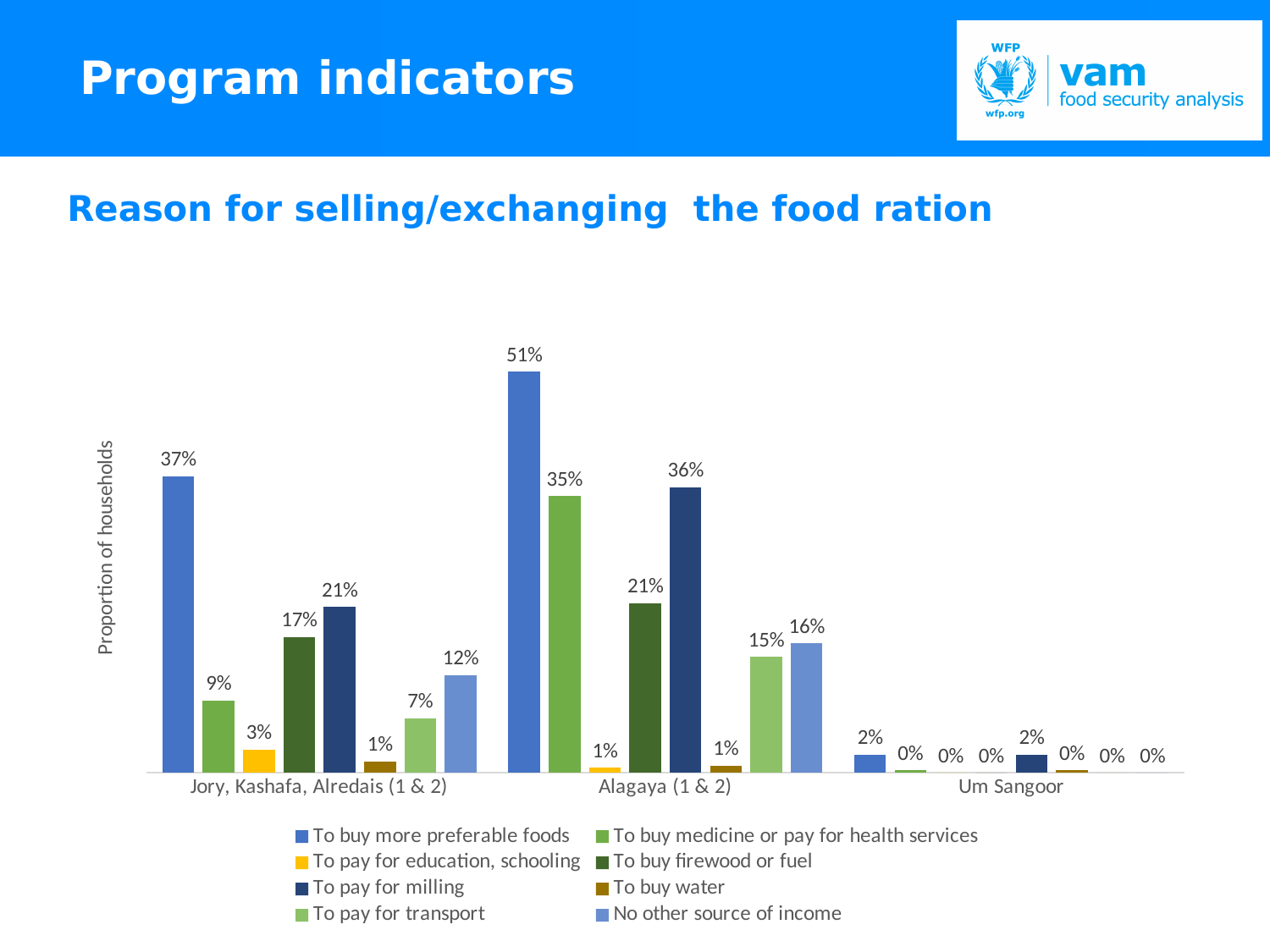

# Program indicators
Reason for selling/exchanging  the food ration

### Chart

| Category | To buy more preferable foods | To buy medicine or pay for health services | To pay for education, schooling | To buy firewood or fuel | To pay for milling | To buy water | To pay for transport | No other source of income |
|---|---|---|---|---|---|---|---|---|
| Jory, Kashafa, Alredais (1 & 2) | 0.374 | 0.091 | 0.029 | 0.171 | 0.209 | 0.014 | 0.069 | 0.123 |
| Alagaya (1 & 2) | 0.506 | 0.349 | 0.006 | 0.214 | 0.36 | 0.009 | 0.146 | 0.163 |
| Um Sangoor | 0.023 | 0.003 | 0.0 | 0.0 | 0.023 | 0.003 | 0.0 | 0.0 |